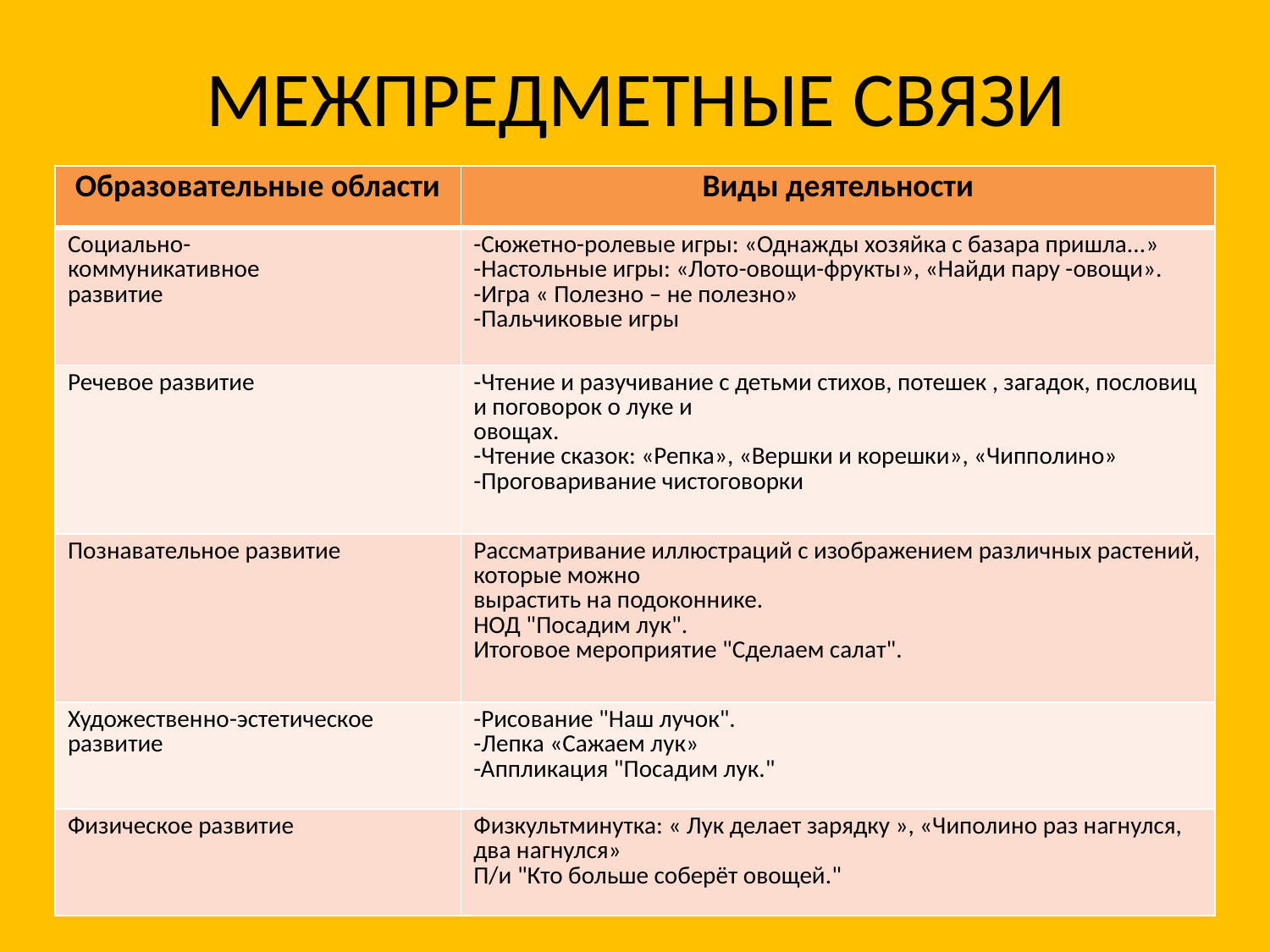

# МЕЖПРЕДМЕТНЫЕ СВЯЗИ
| Образовательные области | Виды деятельности |
| --- | --- |
| Социально- коммуникативное развитие | -Сюжетно-ролевые игры: «Однажды хозяйка с базара пришла...» -Настольные игры: «Лото-овощи-фрукты», «Найди пару -овощи». -Игра « Полезно – не полезно» -Пальчиковые игры |
| Речевое развитие | -Чтение и разучивание с детьми стихов, потешек , загадок, пословиц и поговорок о луке и овощах. -Чтение сказок: «Репка», «Вершки и корешки», «Чипполино» -Проговаривание чистоговорки |
| Познавательное развитие | Рассматривание иллюстраций с изображением различных растений, которые можно вырастить на подоконнике. НОД "Посадим лук". Итоговое мероприятие "Сделаем салат". |
| Художественно-эстетическое развитие | -Рисование "Наш лучок". -Лепка «Сажаем лук» -Аппликация "Посадим лук." |
| Физическое развитие | Физкультминутка: « Лук делает зарядку », «Чиполино раз нагнулся, два нагнулся» П/и "Кто больше соберёт овощей." |